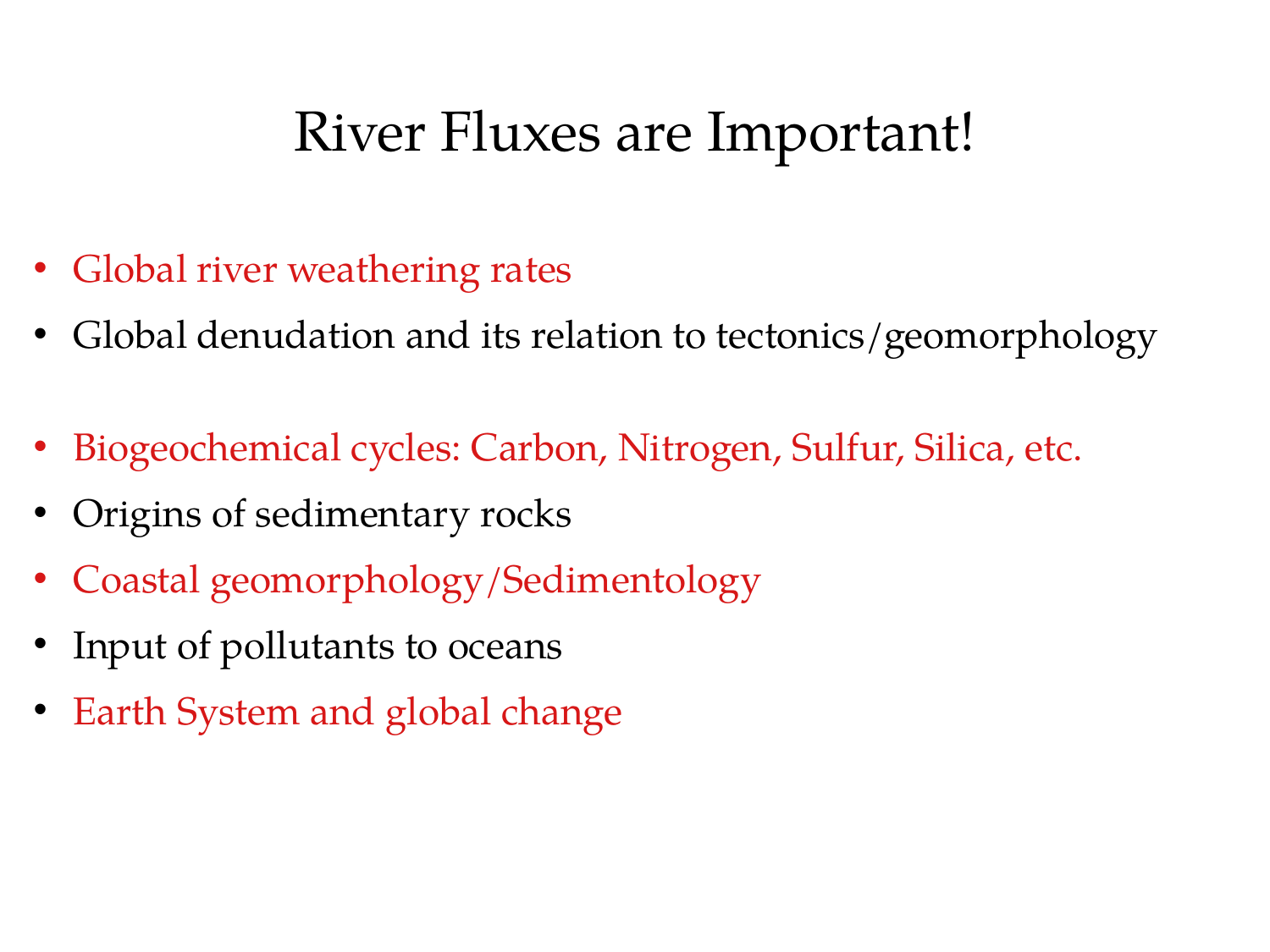

River Fluxes are Important!
 Global river weathering rates
 Global denudation and its relation to tectonics/geomorphology
 Biogeochemical cycles: Carbon, Nitrogen, Sulfur, Silica, etc.
 Origins of sedimentary rocks
 Coastal geomorphology/Sedimentology
 Input of pollutants to oceans
 Earth System and global change